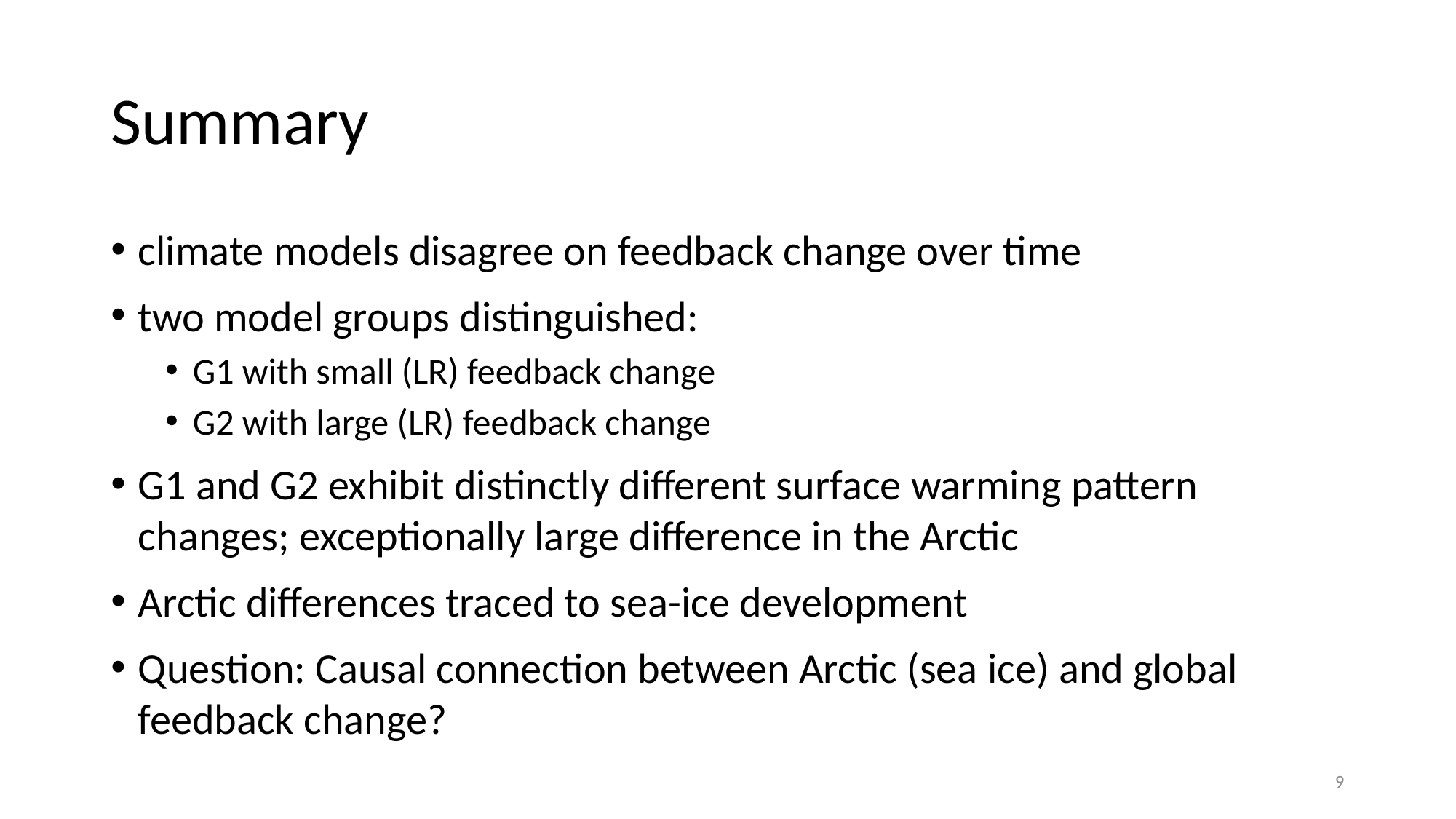

# Summary
climate models disagree on feedback change over time
two model groups distinguished:
G1 with small (LR) feedback change
G2 with large (LR) feedback change
G1 and G2 exhibit distinctly different surface warming pattern changes; exceptionally large difference in the Arctic
Arctic differences traced to sea-ice development
Question: Causal connection between Arctic (sea ice) and global feedback change?

9